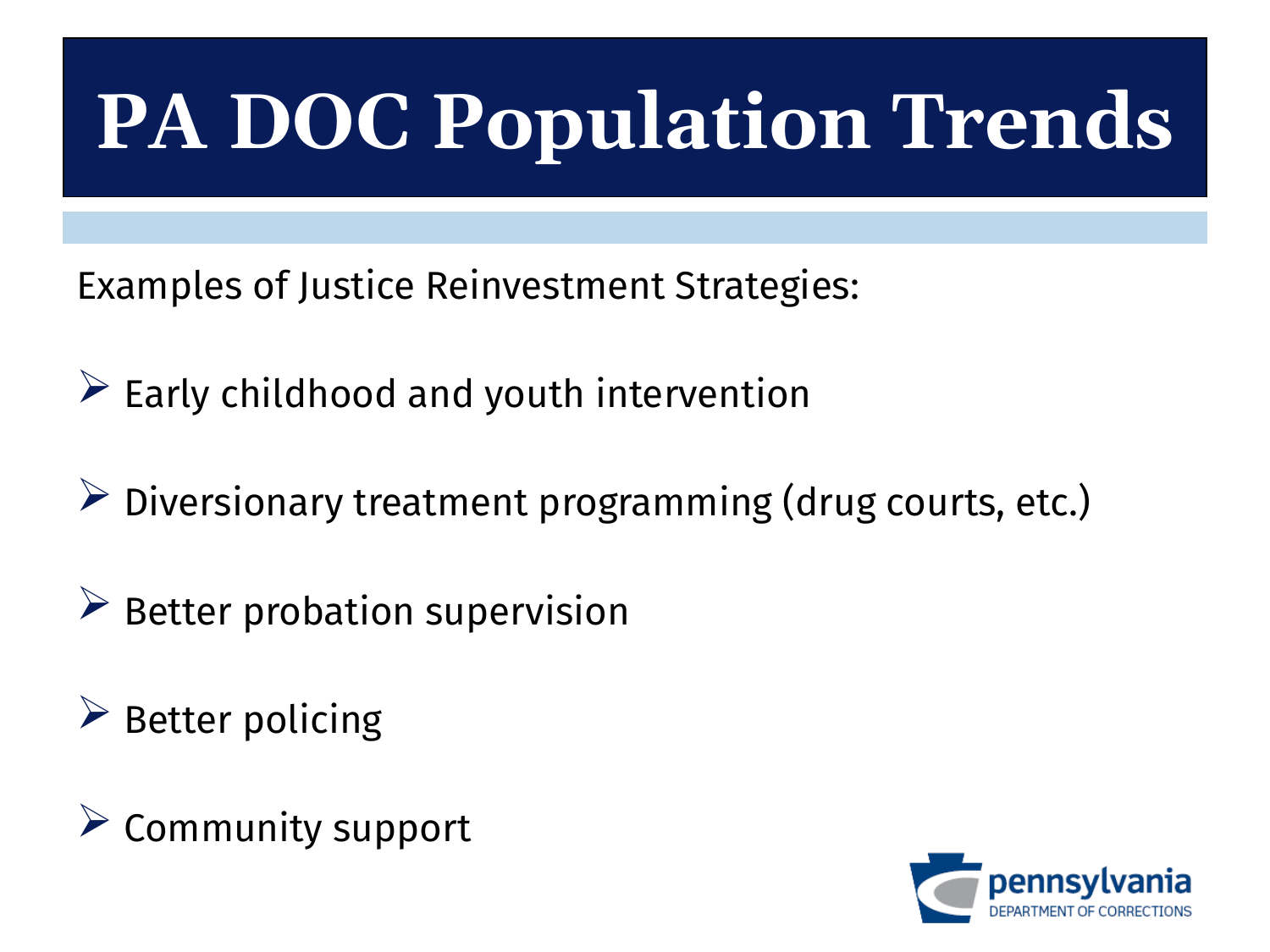

# PA DOC Population Trends
Examples of Justice Reinvestment Strategies:

Early childhood and youth intervention

Diversionary treatment programming (drug courts, etc.)

Better probation supervision

Better policing

Community support